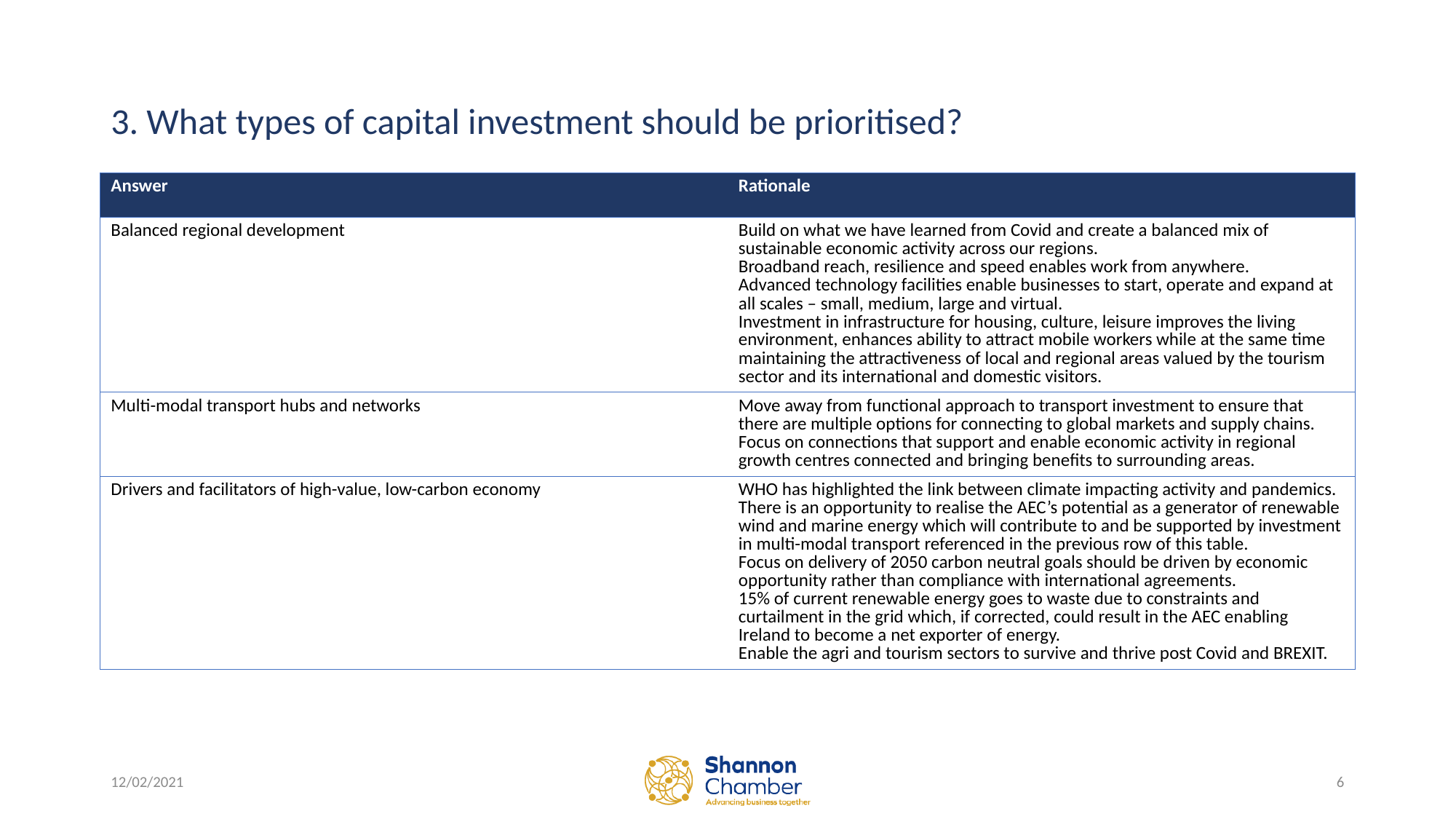

# 3. What types of capital investment should be prioritised?
| Answer | Rationale |
| --- | --- |
| Balanced regional development | Build on what we have learned from Covid and create a balanced mix of sustainable economic activity across our regions. Broadband reach, resilience and speed enables work from anywhere. Advanced technology facilities enable businesses to start, operate and expand at all scales – small, medium, large and virtual. Investment in infrastructure for housing, culture, leisure improves the living environment, enhances ability to attract mobile workers while at the same time maintaining the attractiveness of local and regional areas valued by the tourism sector and its international and domestic visitors. |
| Multi-modal transport hubs and networks | Move away from functional approach to transport investment to ensure that there are multiple options for connecting to global markets and supply chains. Focus on connections that support and enable economic activity in regional growth centres connected and bringing benefits to surrounding areas. |
| Drivers and facilitators of high-value, low-carbon economy | WHO has highlighted the link between climate impacting activity and pandemics. There is an opportunity to realise the AEC’s potential as a generator of renewable wind and marine energy which will contribute to and be supported by investment in multi-modal transport referenced in the previous row of this table. Focus on delivery of 2050 carbon neutral goals should be driven by economic opportunity rather than compliance with international agreements. 15% of current renewable energy goes to waste due to constraints and curtailment in the grid which, if corrected, could result in the AEC enabling Ireland to become a net exporter of energy. Enable the agri and tourism sectors to survive and thrive post Covid and BREXIT. |
12/02/2021
6